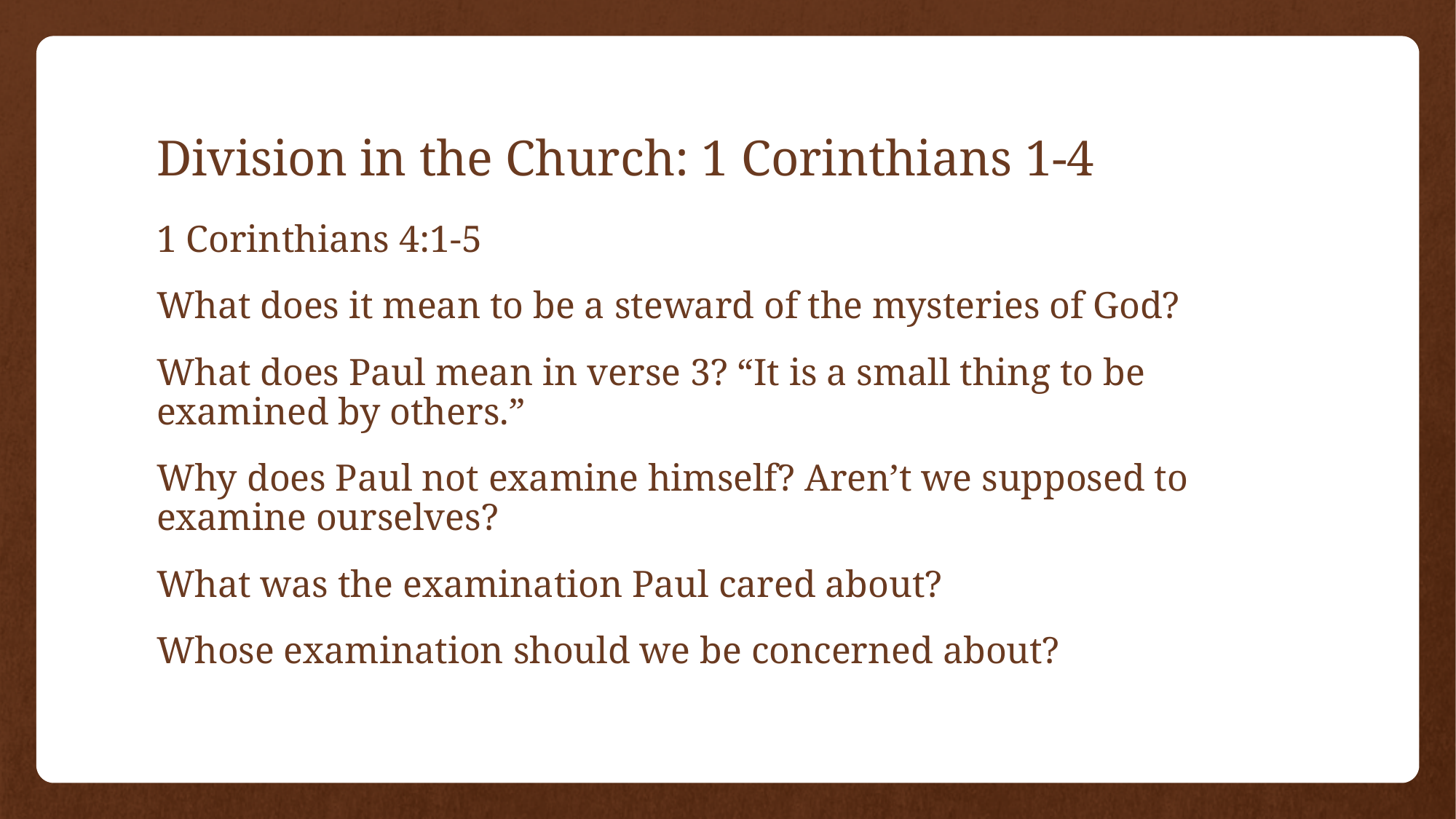

# Division in the Church: 1 Corinthians 1-4
1 Corinthians 4:1-5
What does it mean to be a steward of the mysteries of God?
What does Paul mean in verse 3? “It is a small thing to be examined by others.”
Why does Paul not examine himself? Aren’t we supposed to examine ourselves?
What was the examination Paul cared about?
Whose examination should we be concerned about?